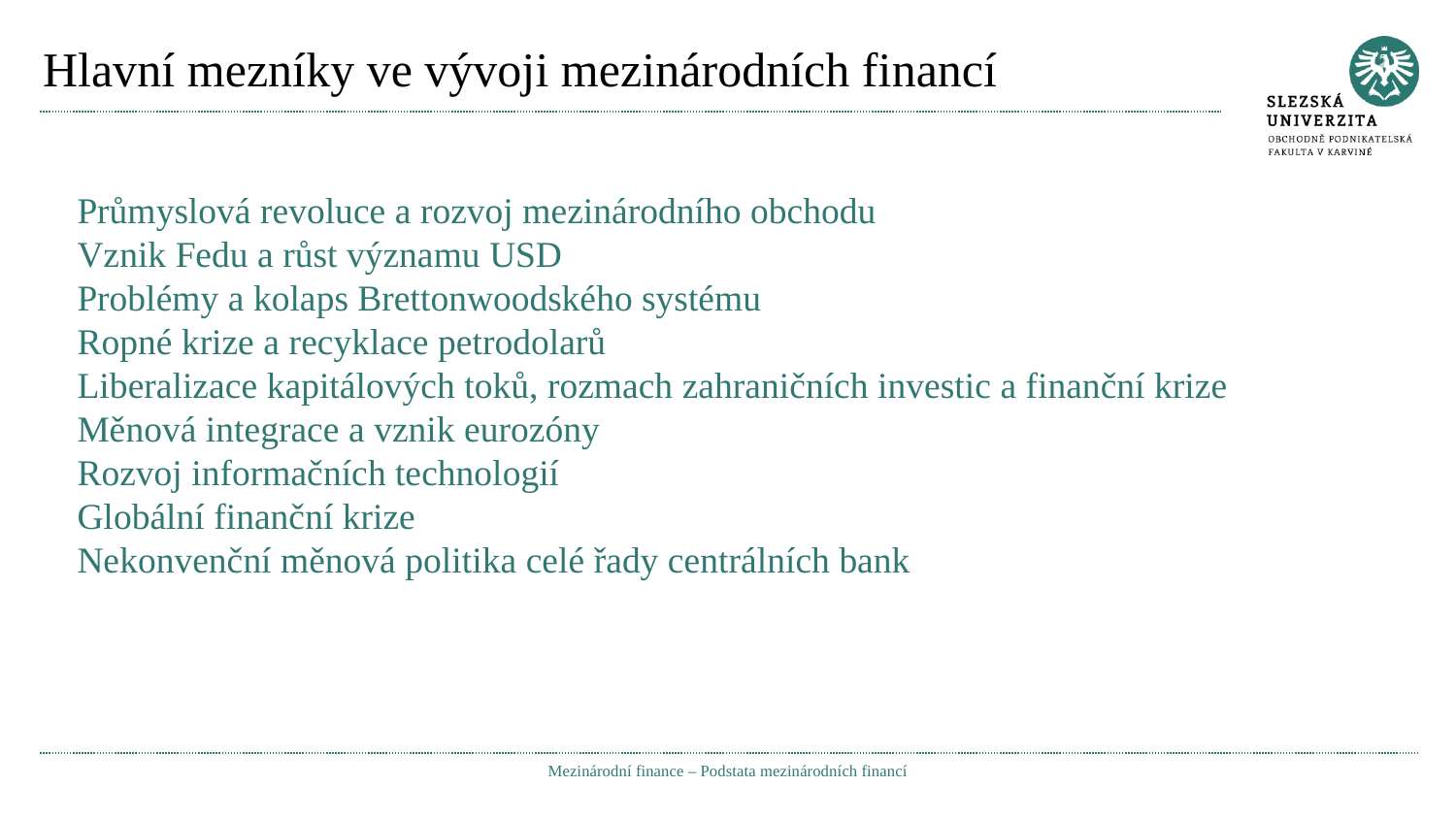

# Hlavní mezníky ve vývoji mezinárodních financí
Průmyslová revoluce a rozvoj mezinárodního obchodu
Vznik Fedu a růst významu USD
Problémy a kolaps Brettonwoodského systému
Ropné krize a recyklace petrodolarů
Liberalizace kapitálových toků, rozmach zahraničních investic a finanční krize
Měnová integrace a vznik eurozóny
Rozvoj informačních technologií
Globální finanční krize
Nekonvenční měnová politika celé řady centrálních bank

Mezinárodní finance – Podstata mezinárodních financí